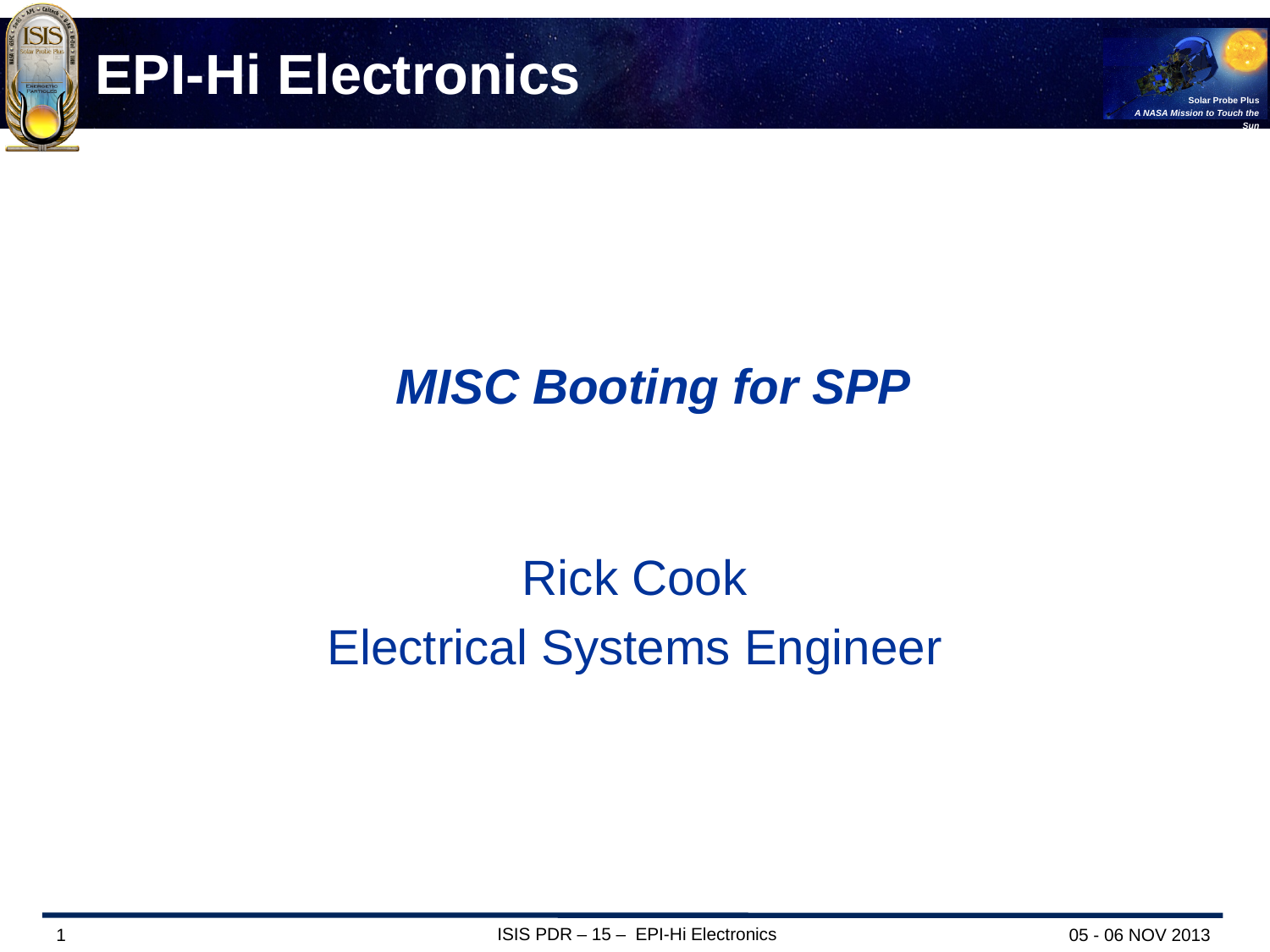

# EPI-Hi Electronics
MISC Booting for SPP
Rick Cook
Electrical Systems Engineer